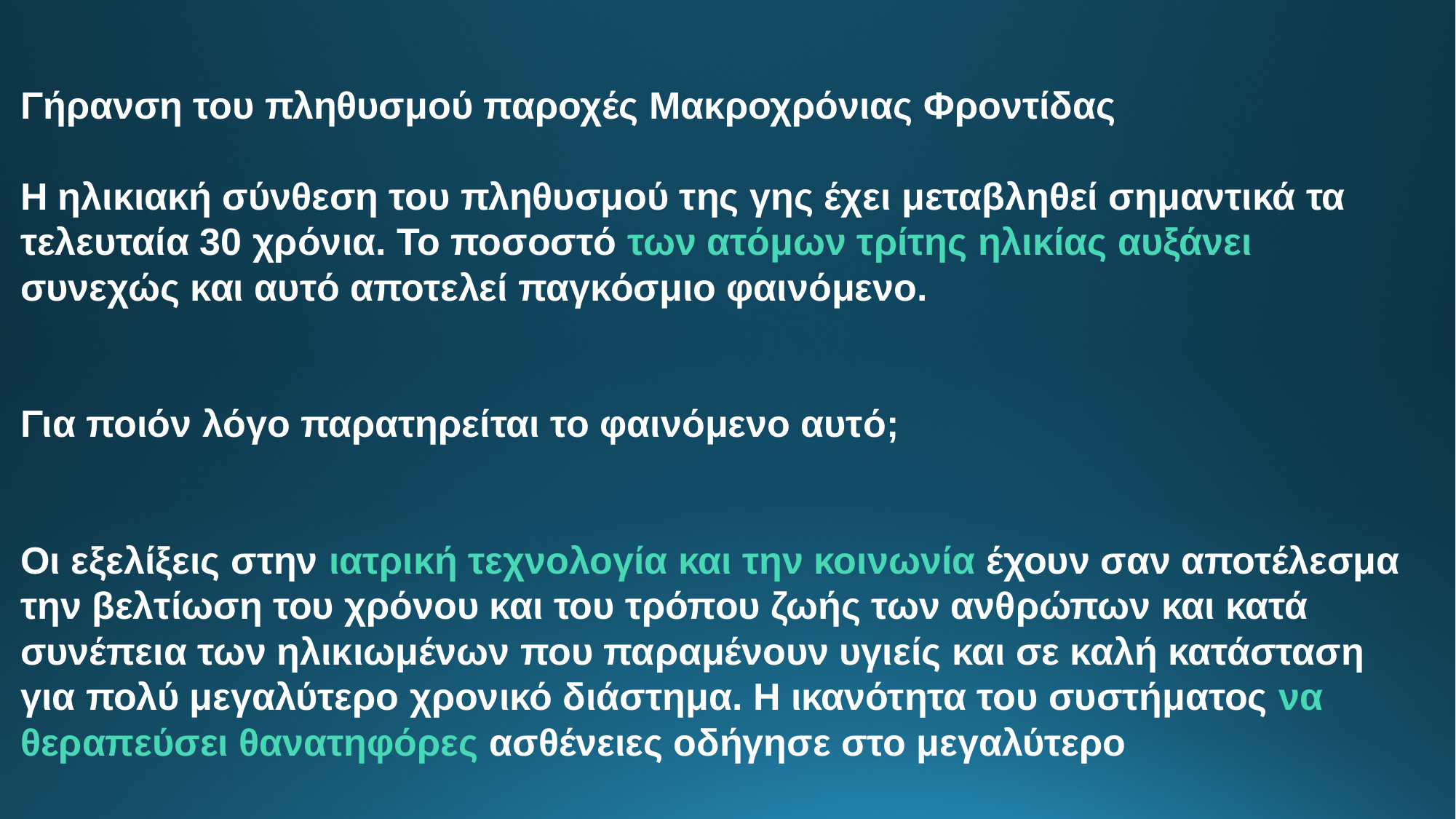

Γήρανση του πληθυσμού παροχές Μακροχρόνιας Φροντίδας

Η ηλικιακή σύνθεση του πληθυσμού της γης έχει μεταβληθεί σημαντικά τα τελευταία 30 χρόνια. Το ποσοστό των ατόμων τρίτης ηλικίας αυξάνει συνεχώς και αυτό αποτελεί παγκόσμιο φαινόμενο.

Για ποιόν λόγο παρατηρείται το φαινόμενο αυτό;

Οι εξελίξεις στην ιατρική τεχνολογία και την κοινωνία έχουν σαν αποτέλεσμα την βελτίωση του χρόνου και του τρόπου ζωής των ανθρώπων και κατά συνέπεια των ηλικιωμένων που παραμένουν υγιείς και σε καλή κατάσταση για πολύ μεγαλύτερο χρονικό διάστημα. Η ικανότητα του συστήματος να θεραπεύσει θανατηφόρες ασθένειες οδήγησε στο μεγαλύτερο